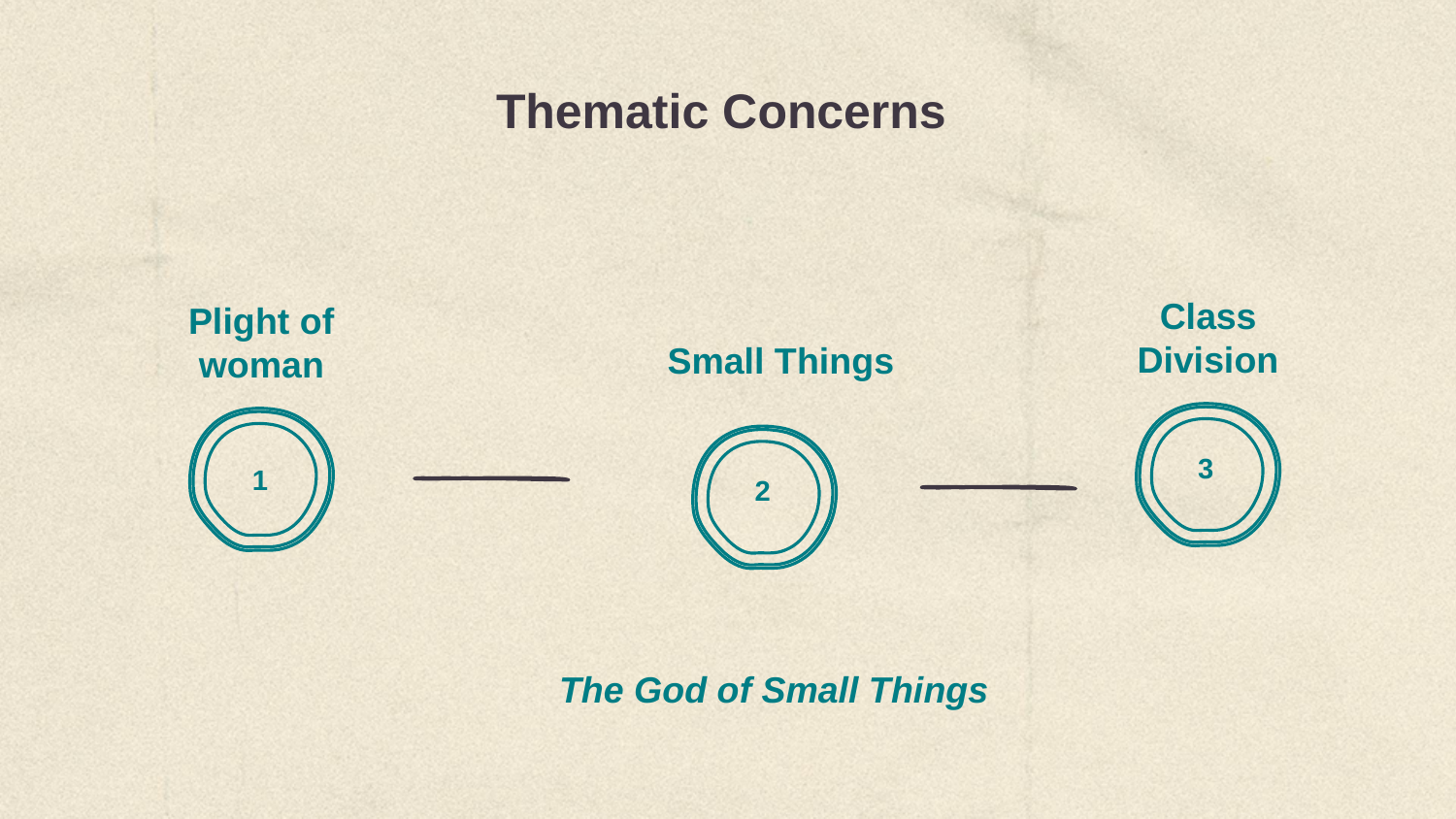

# Thematic Concerns
Class Division

Plight of woman

Small Things

3
1
2

The God of Small Things